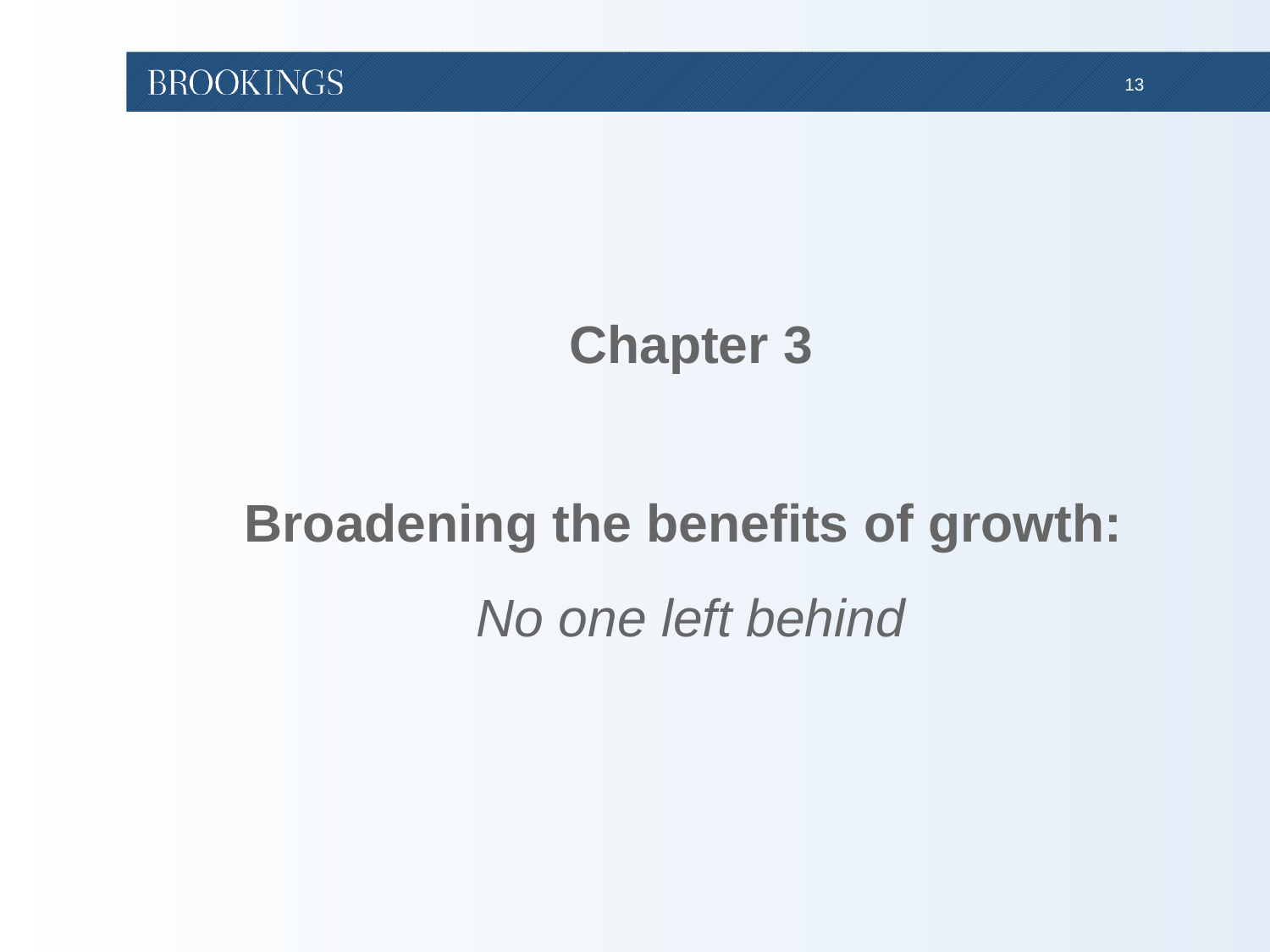

Chapter 3

Broadening the benefits of growth:
No one left behind